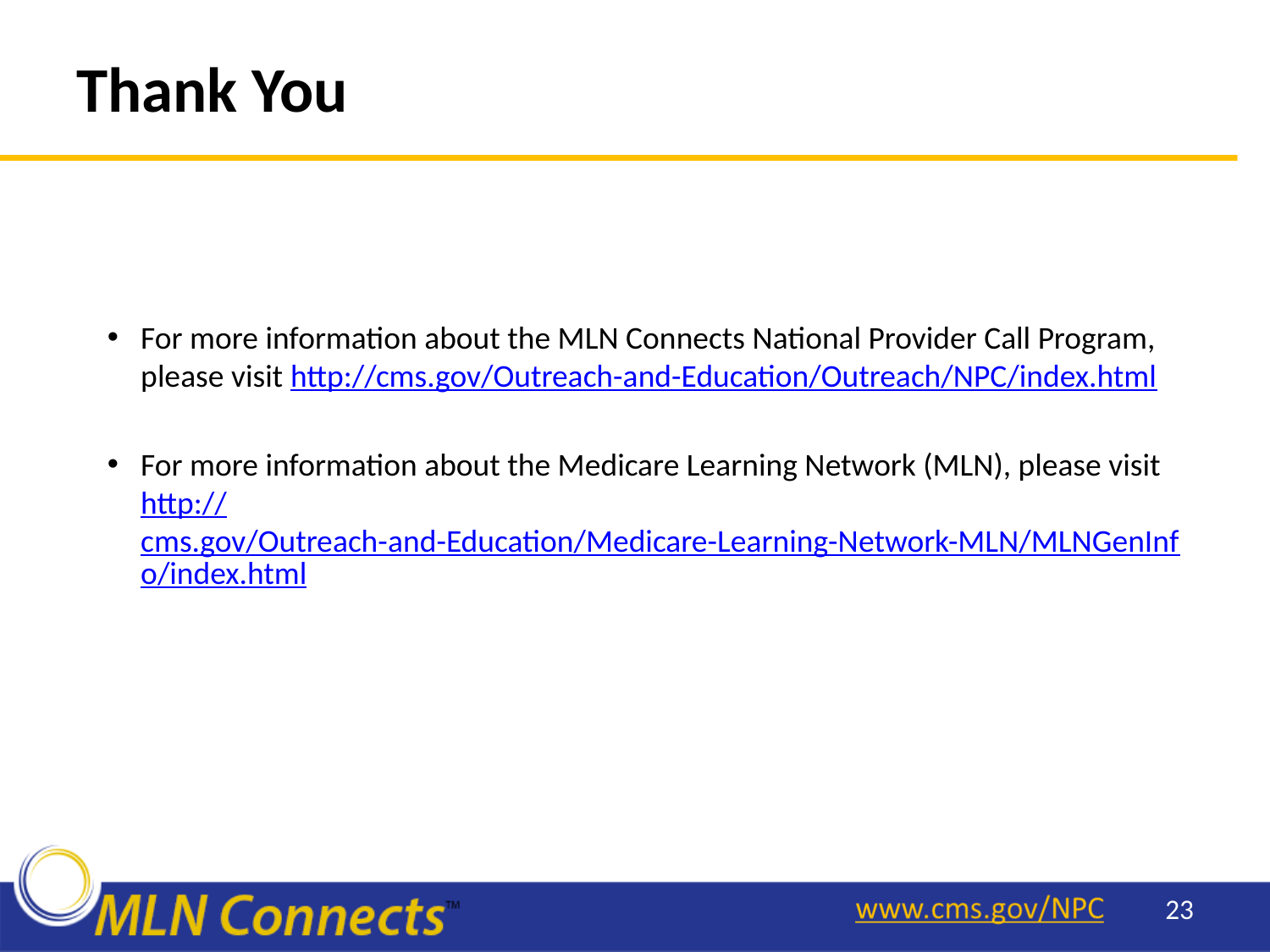

# Thank You

For more information about the MLN Connects National Provider Call Program, please visit http://cms.gov/Outreach-and-Education/Outreach/NPC/index.html

For more information about the Medicare Learning Network (MLN), please visit http://cms.gov/Outreach-and-Education/Medicare-Learning-Network-MLN/MLNGenInfo/index.html
23